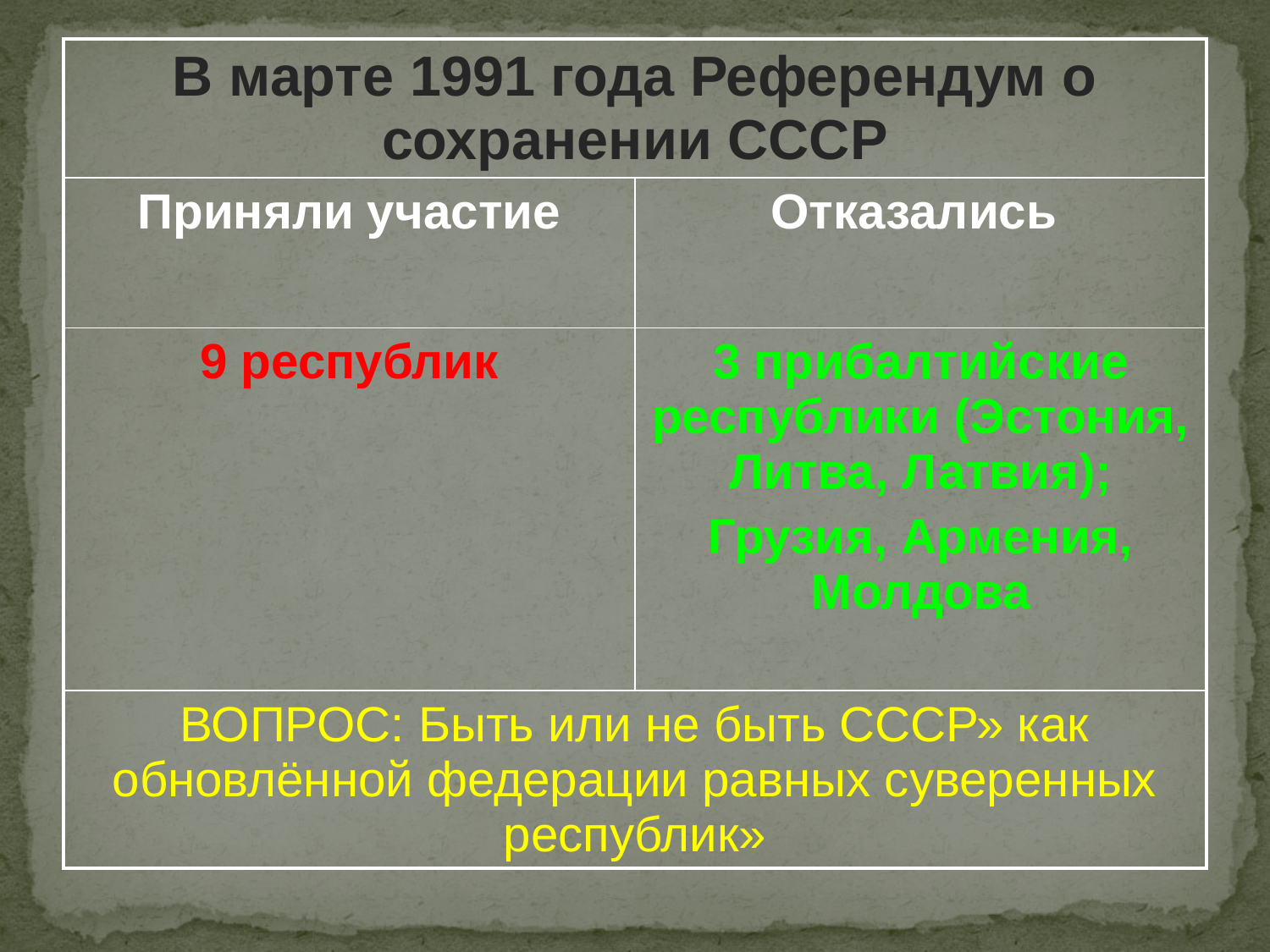

| В марте 1991 года Референдум о сохранении СССР |  |
| --- | --- |
| Приняли участие | Отказались |
| 9 республик | 3 прибалтийские республики (Эстония, Литва, Латвия); Грузия, Армения, Молдова |
| ВОПРОС: Быть или не быть СССР» как обновлённой федерации равных суверенных республик» |  |